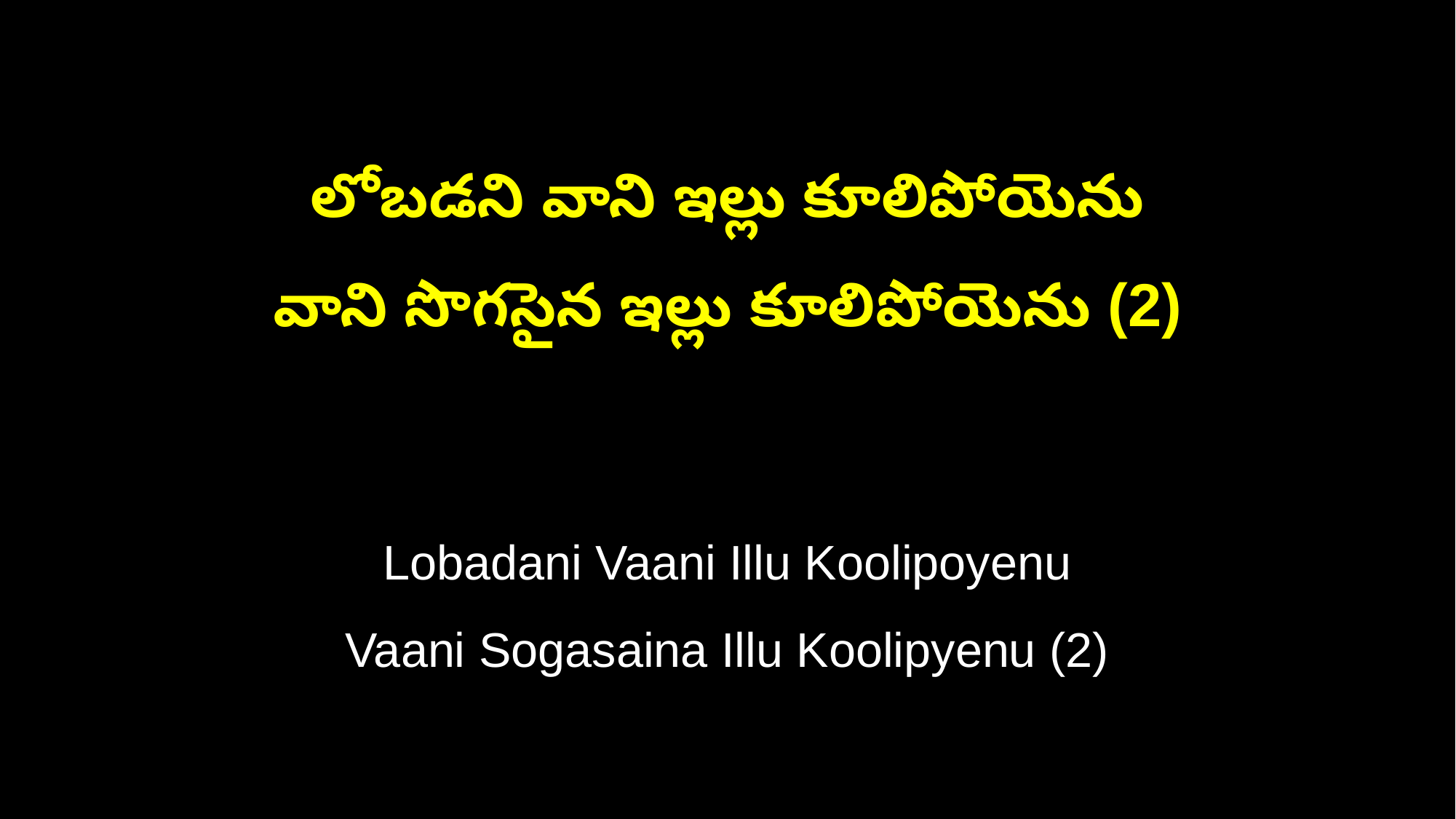

లోబడని వాని ఇల్లు కూలిపోయెను
వాని సొగసైన ఇల్లు కూలిపోయెను (2)
Lobadani Vaani Illu Koolipoyenu
Vaani Sogasaina Illu Koolipyenu (2)